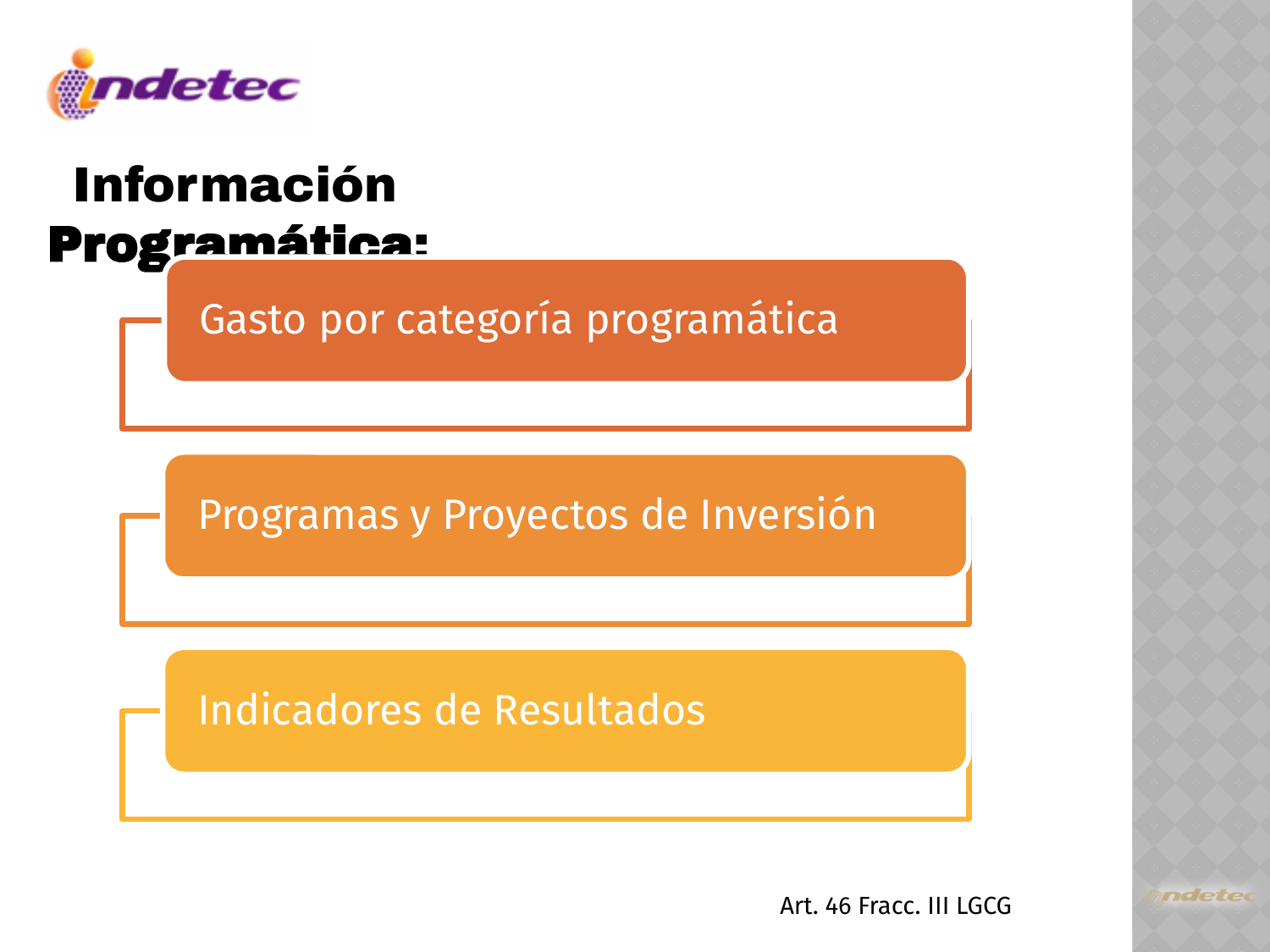

Información Programática:
Gasto por categoría programática
Programas y Proyectos de Inversión
Indicadores de Resultados
Art. 46 Fracc. III LGCG